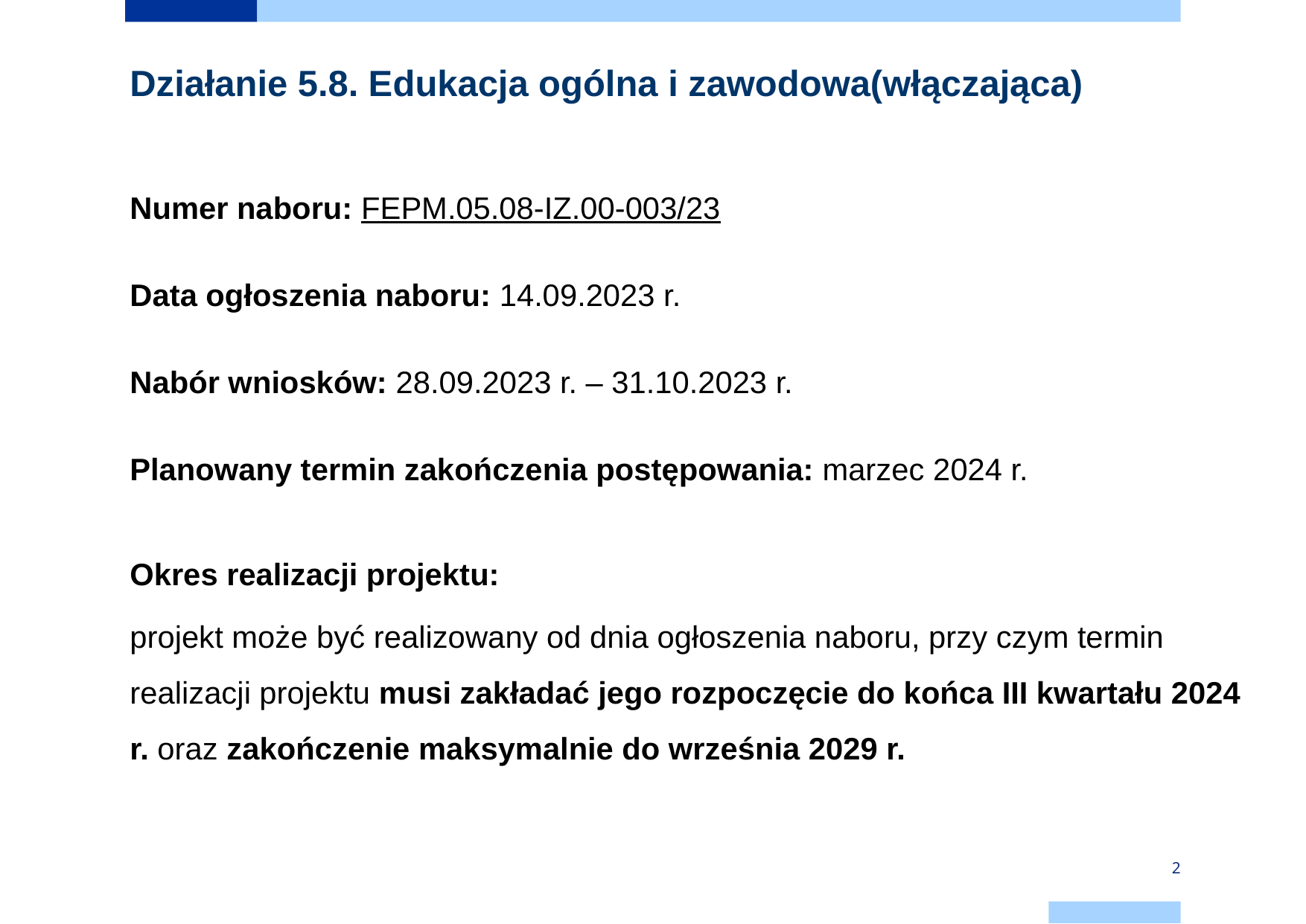

# Działanie 5.8. Edukacja ogólna i zawodowa(włączająca)

Numer naboru: FEPM.05.08-IZ.00-003/23

Data ogłoszenia naboru: 14.09.2023 r.

Nabór wniosków: 28.09.2023 r. – 31.10.2023 r.

Planowany termin zakończenia postępowania: marzec 2024 r.

Okres realizacji projektu:
projekt może być realizowany od dnia ogłoszenia naboru, przy czym termin realizacji projektu musi zakładać jego rozpoczęcie do końca III kwartału 2024 r. oraz zakończenie maksymalnie do września 2029 r.

2